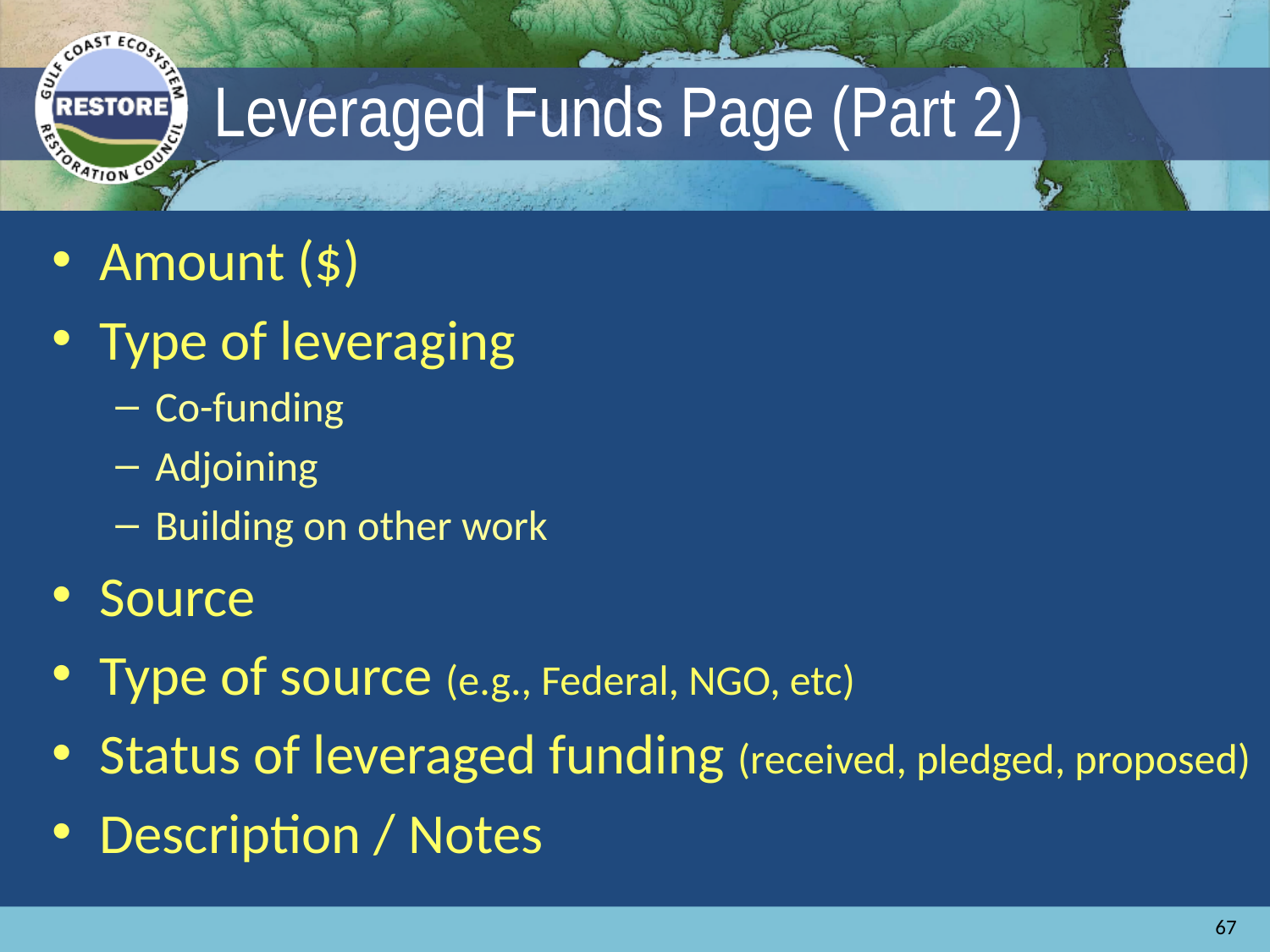

# Leveraged Funds Page (Part 2)
Amount ($)
Type of leveraging
Co-funding
Adjoining
Building on other work
Source
Type of source (e.g., Federal, NGO, etc)
Status of leveraged funding (received, pledged, proposed)
Description / Notes
67